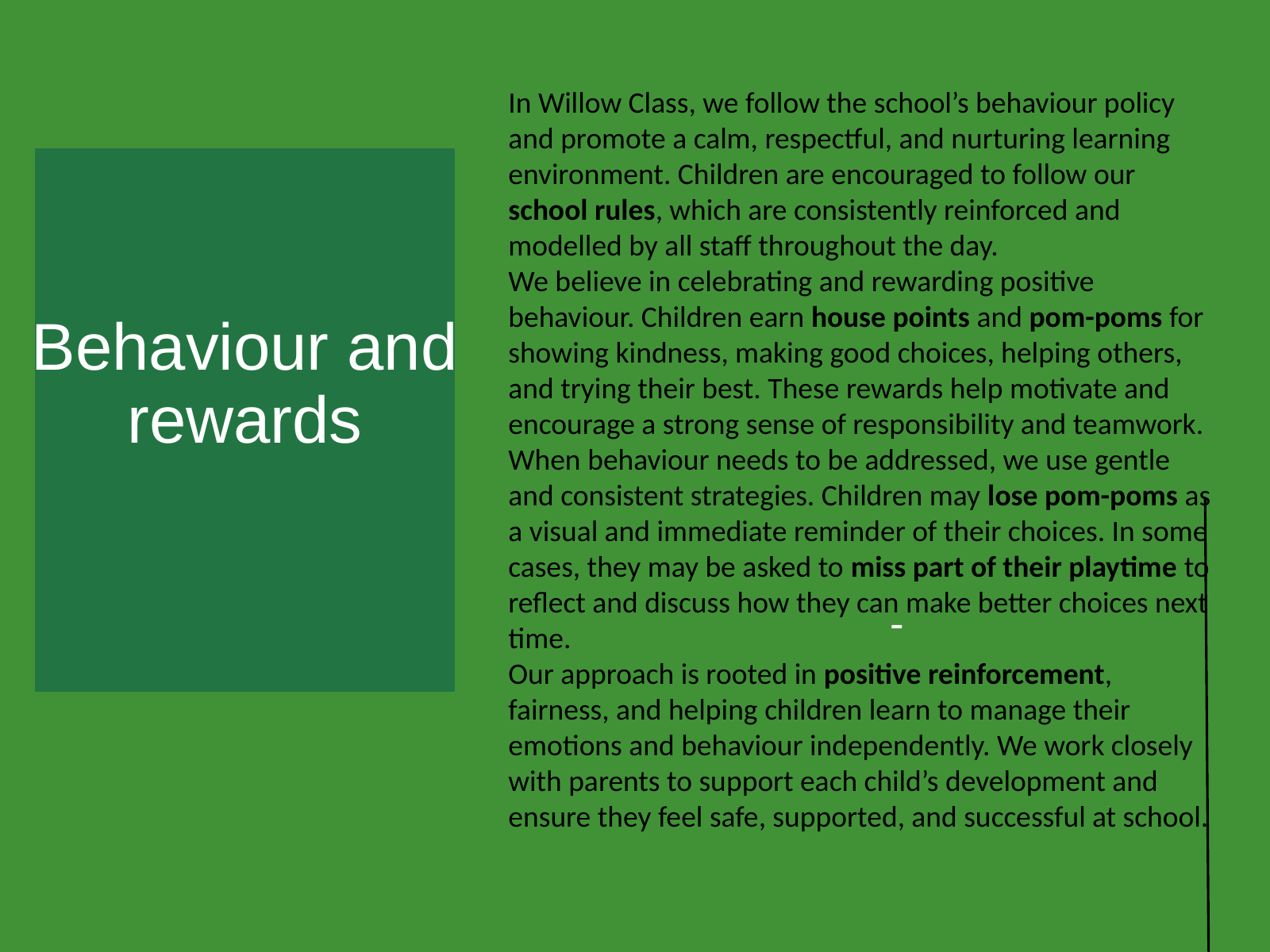

In Willow Class, we follow the school’s behaviour policy and promote a calm, respectful, and nurturing learning environment. Children are encouraged to follow our school rules, which are consistently reinforced and modelled by all staff throughout the day.
We believe in celebrating and rewarding positive behaviour. Children earn house points and pom-poms for showing kindness, making good choices, helping others, and trying their best. These rewards help motivate and encourage a strong sense of responsibility and teamwork.
When behaviour needs to be addressed, we use gentle and consistent strategies. Children may lose pom-poms as a visual and immediate reminder of their choices. In some cases, they may be asked to miss part of their playtime to reflect and discuss how they can make better choices next time.
Our approach is rooted in positive reinforcement, fairness, and helping children learn to manage their emotions and behaviour independently. We work closely with parents to support each child’s development and ensure they feel safe, supported, and successful at school.

Behaviour and rewards

-